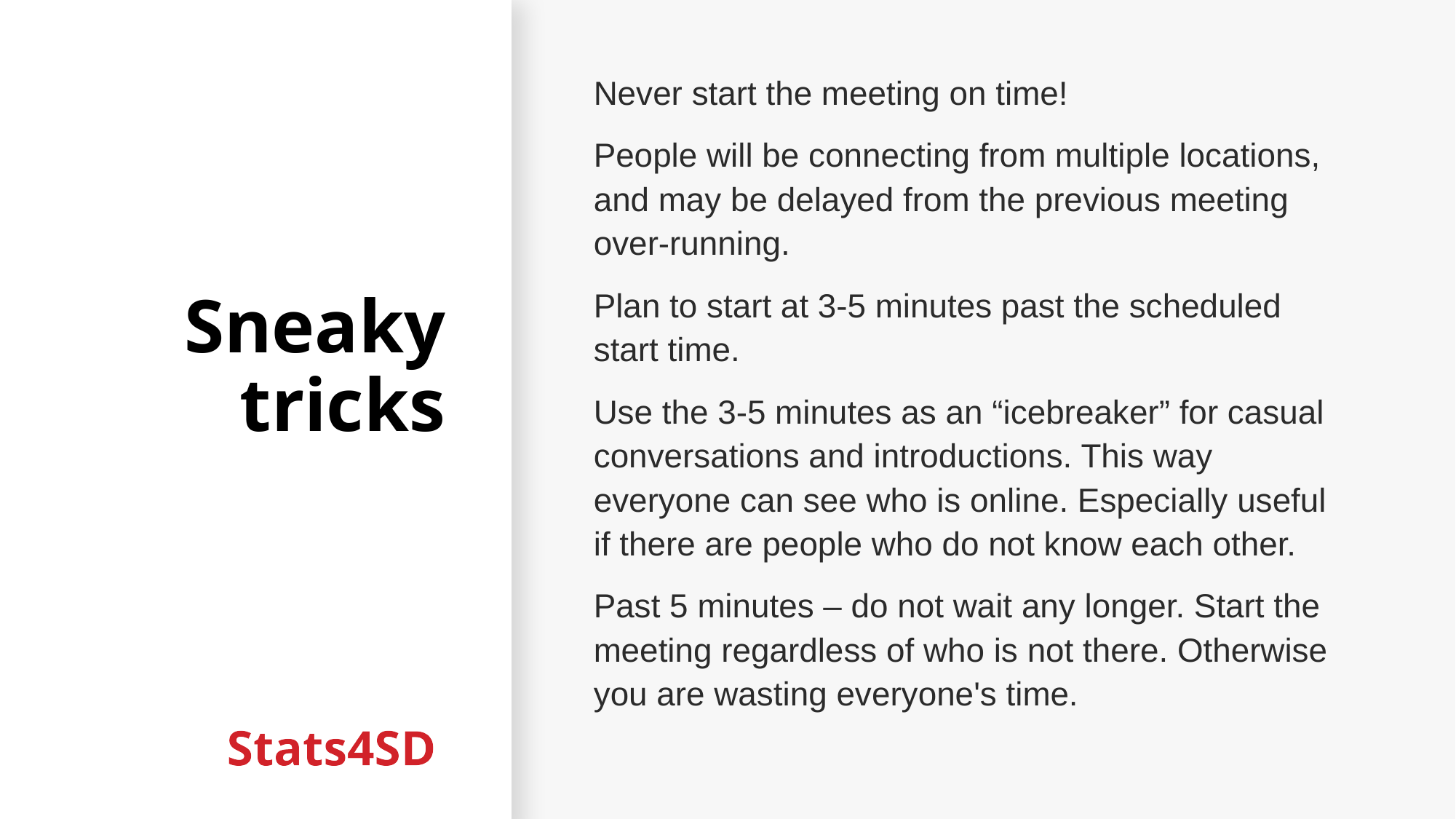

# Sneaky tricks
Never start the meeting on time!
People will be connecting from multiple locations, and may be delayed from the previous meeting over-running.
Plan to start at 3-5 minutes past the scheduled start time.
Use the 3-5 minutes as an “icebreaker” for casual conversations and introductions. This way everyone can see who is online. Especially useful if there are people who do not know each other.
Past 5 minutes – do not wait any longer. Start the meeting regardless of who is not there. Otherwise you are wasting everyone's time.